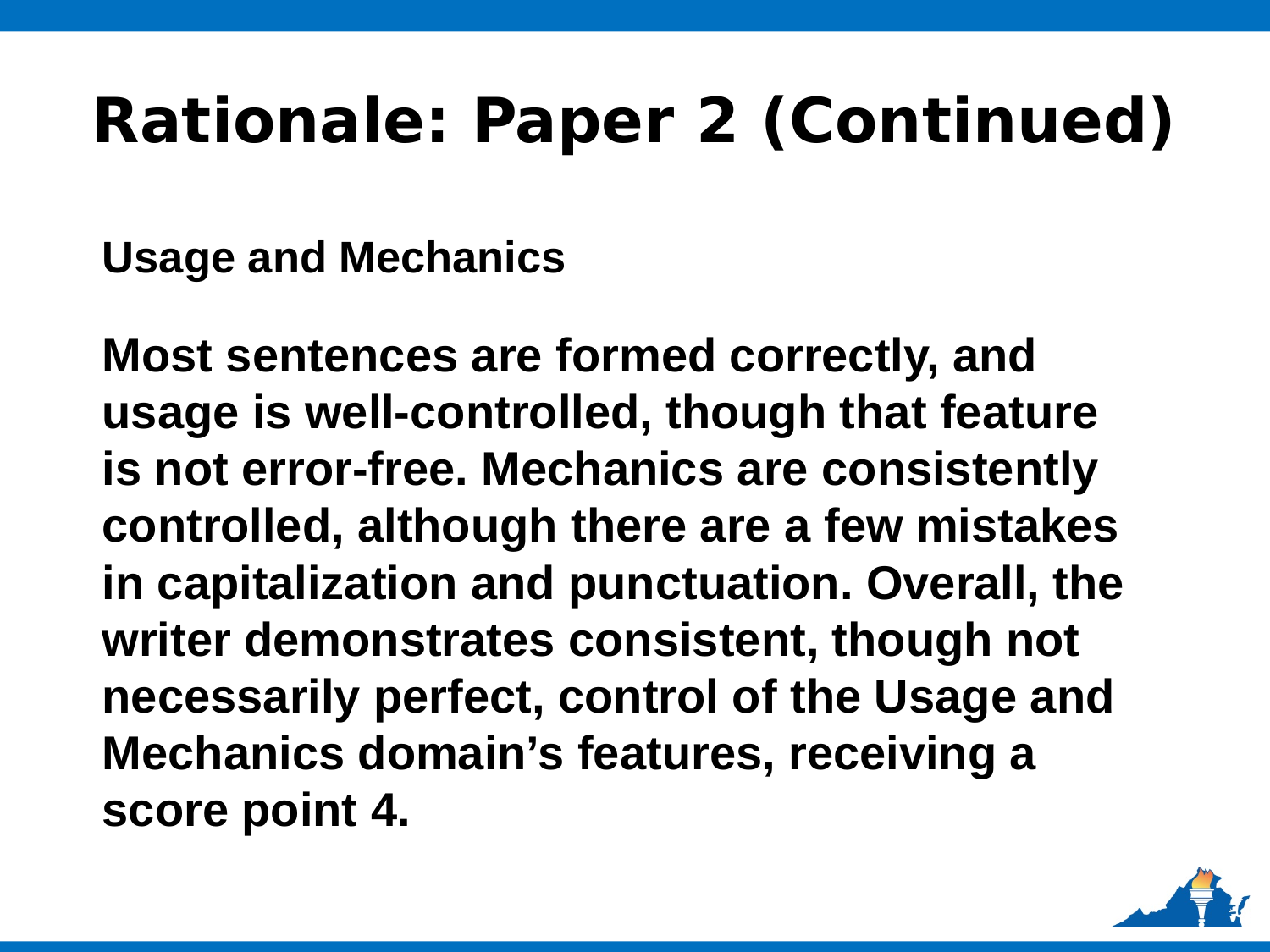

# Rationale: Paper 2 (Continued)
Usage and Mechanics

Most sentences are formed correctly, and usage is well-controlled, though that feature is not error-free. Mechanics are consistently controlled, although there are a few mistakes in capitalization and punctuation. Overall, the writer demonstrates consistent, though not necessarily perfect, control of the Usage and Mechanics domain’s features, receiving a score point 4.